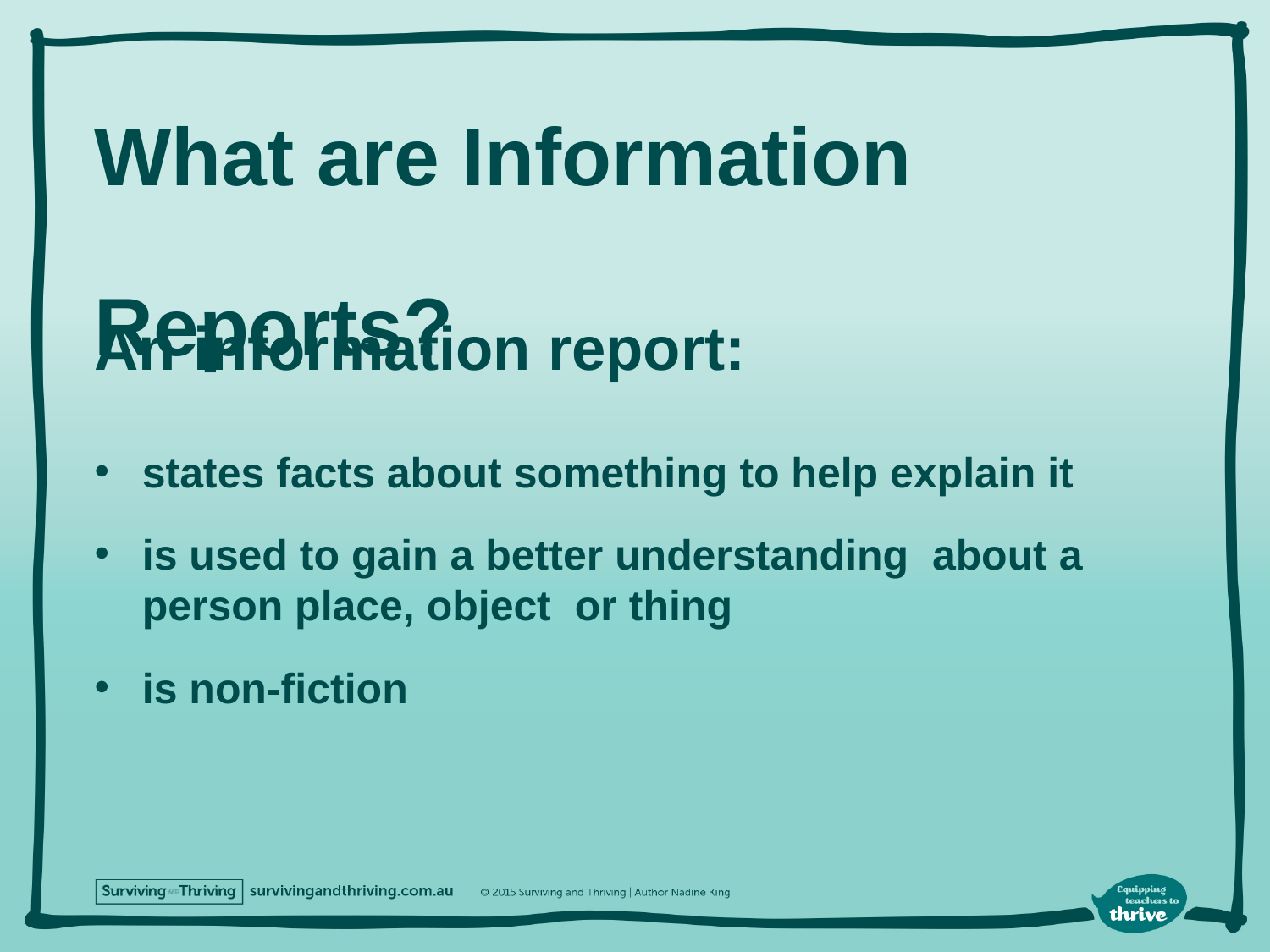

# What are Information Reports?
An information report:
states facts about something to help explain it
is used to gain a better understanding  about a person place, object  or thing
is non-fiction